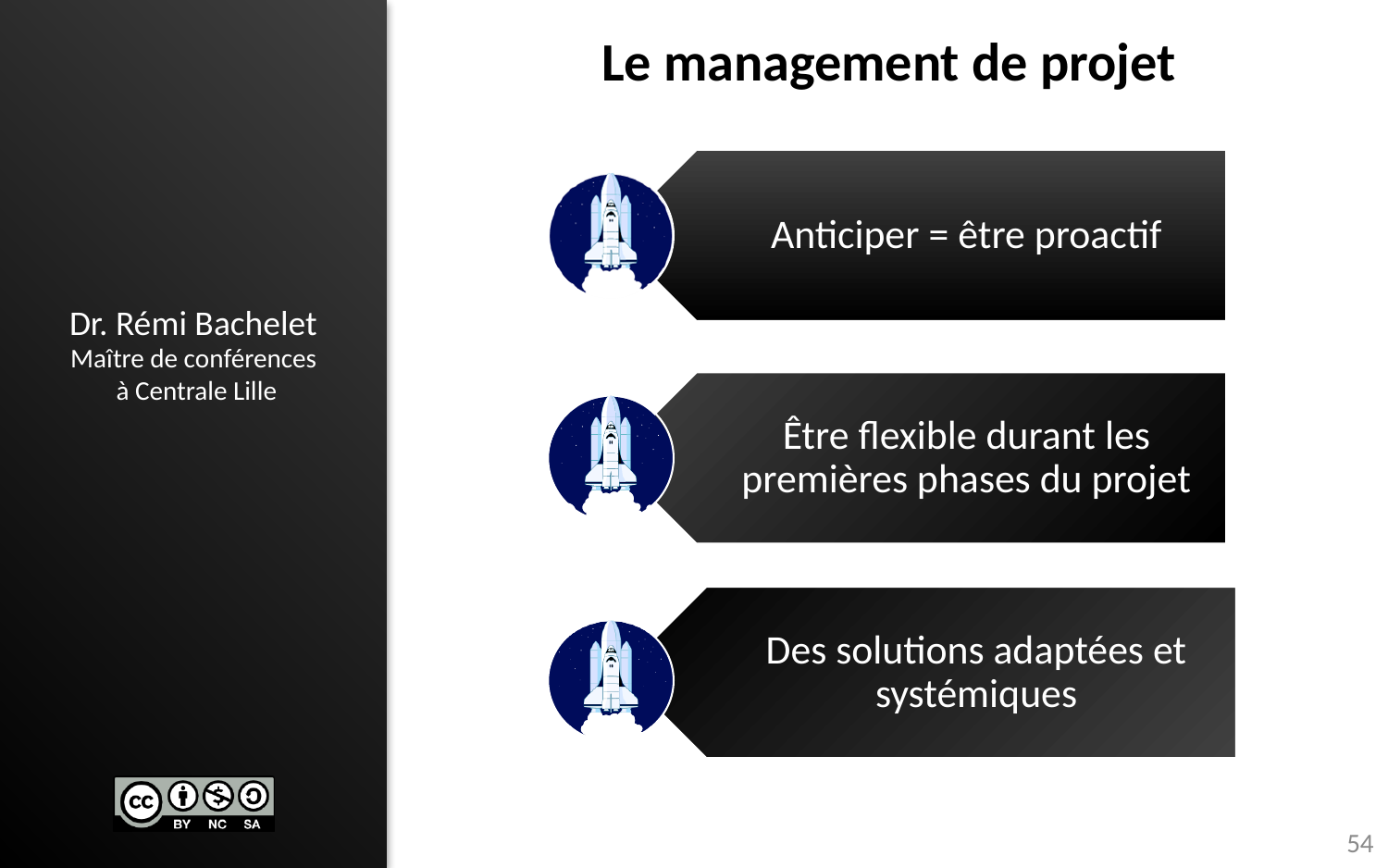

# Le management de projet
Anticiper = être proactif

Être flexible durant les premières phases du projet

Des solutions adaptées et systémiques

54